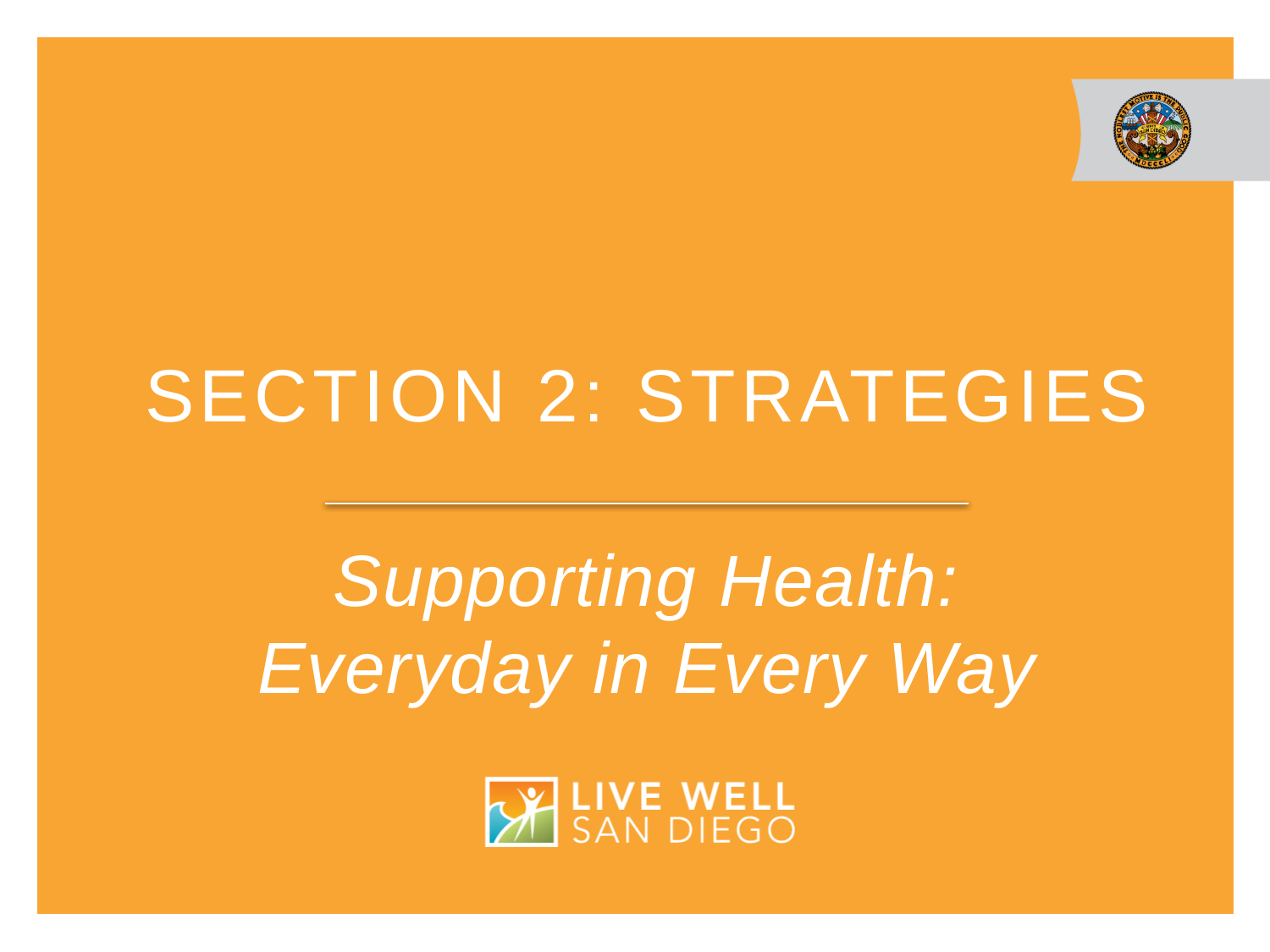

# Section 2: Strategies
Supporting Health: Everyday in Every Way